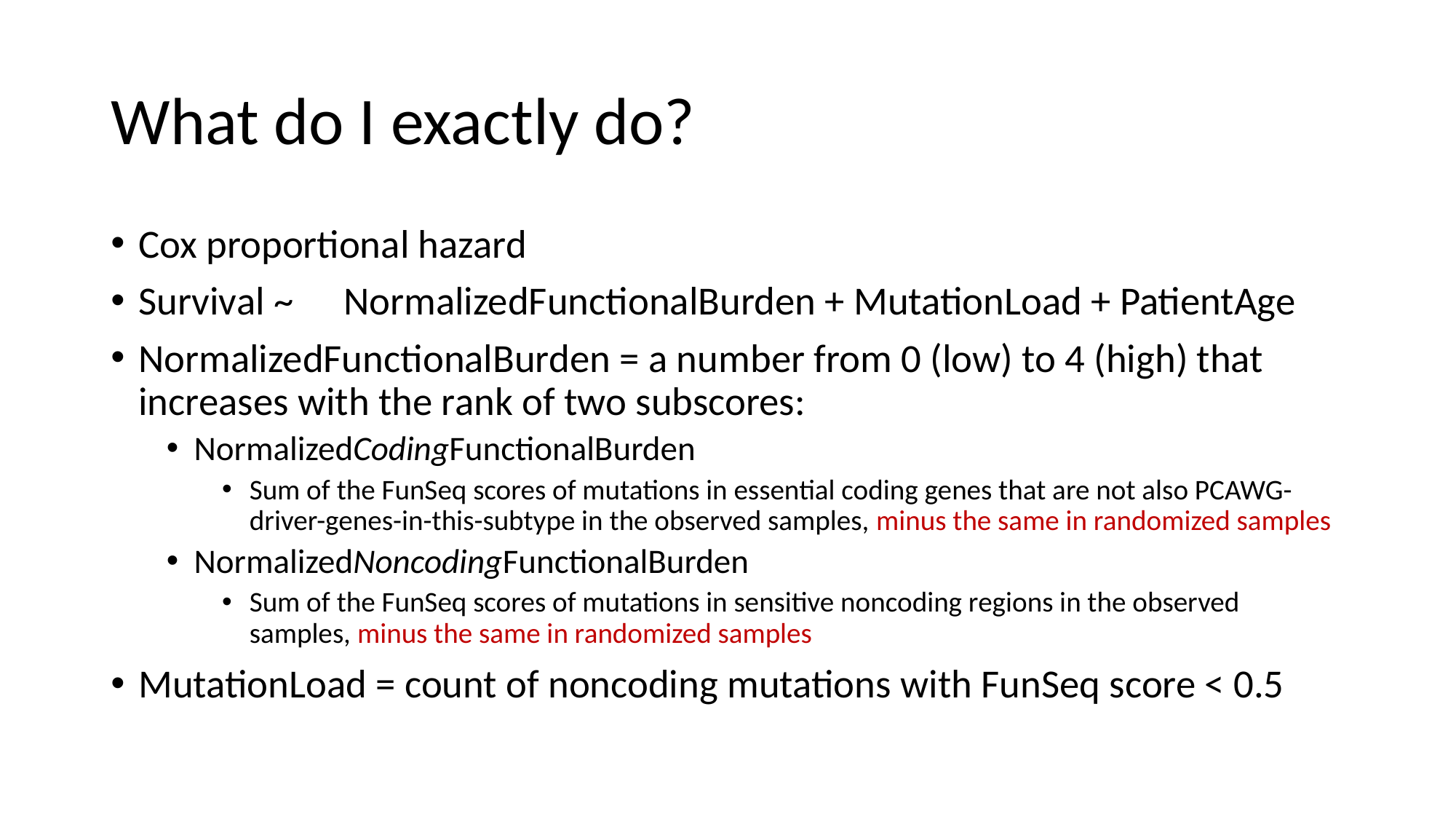

# What do I exactly do?
Cox proportional hazard
Survival ~	NormalizedFunctionalBurden + MutationLoad + PatientAge
NormalizedFunctionalBurden = a number from 0 (low) to 4 (high) that increases with the rank of two subscores:
NormalizedCodingFunctionalBurden
Sum of the FunSeq scores of mutations in essential coding genes that are not also PCAWG-driver-genes-in-this-subtype in the observed samples, minus the same in randomized samples
NormalizedNoncodingFunctionalBurden
Sum of the FunSeq scores of mutations in sensitive noncoding regions in the observed samples, minus the same in randomized samples
MutationLoad = count of noncoding mutations with FunSeq score < 0.5